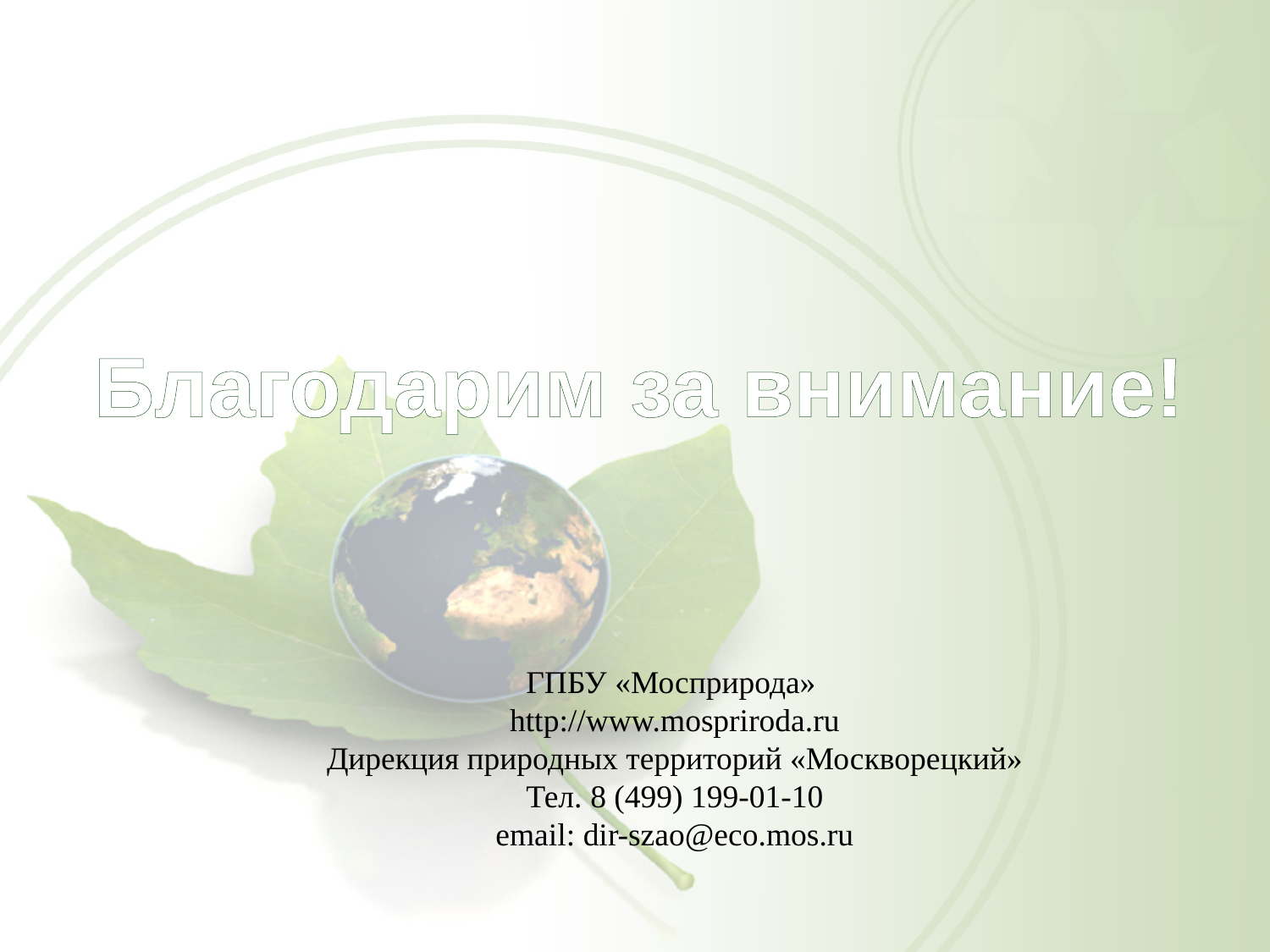

Благодарим за внимание!
ГПБУ «Мосприрода»
http://www.mospriroda.ru
Дирекция природных территорий «Москворецкий»
Тел. 8 (499) 199-01-10
email: dir-szao@eco.mos.ru